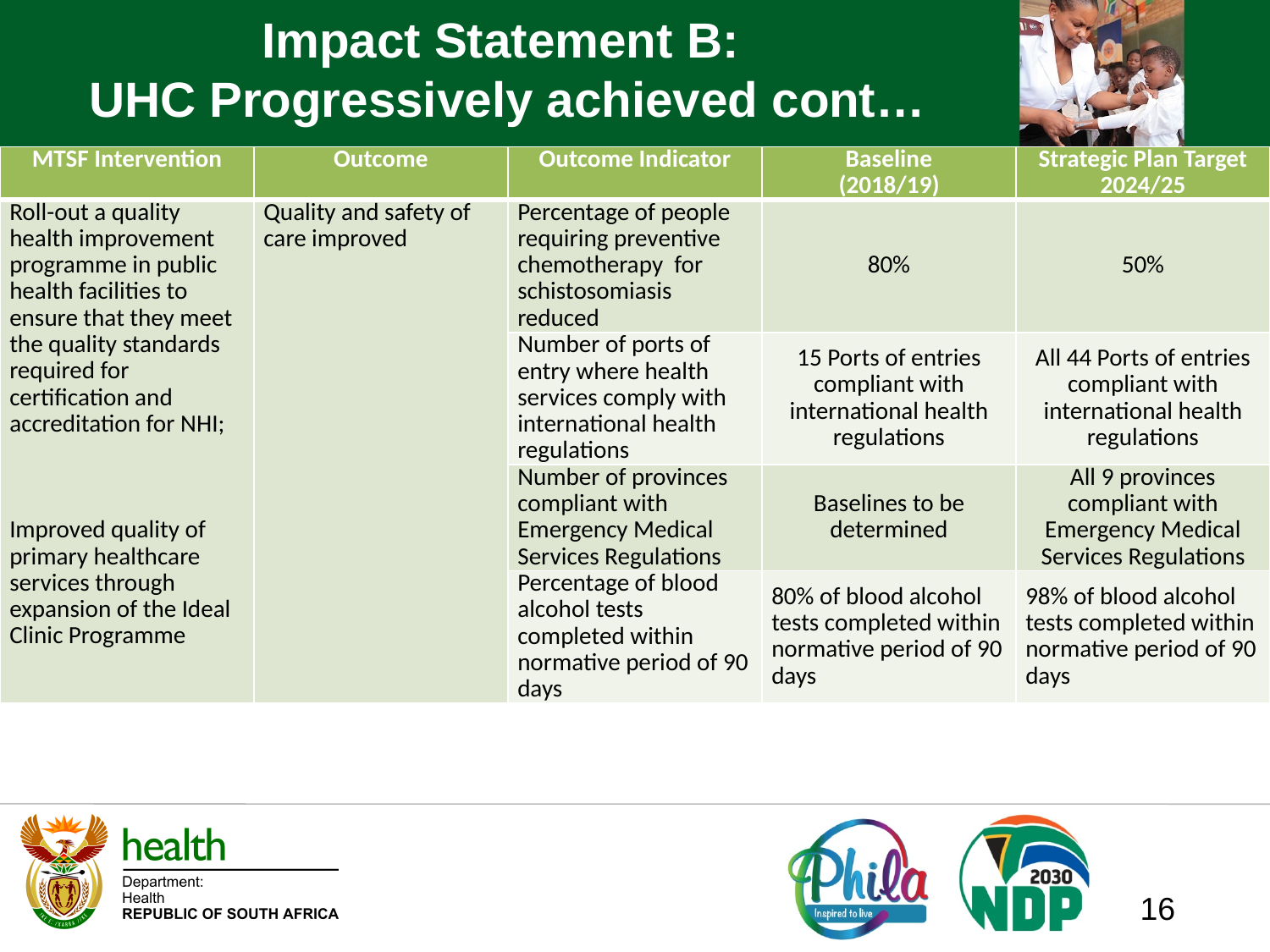

# Impact Statement B: UHC Progressively achieved cont…
| MTSF Intervention | Outcome | Outcome Indicator | Baseline (2018/19) | Strategic Plan Target 2024/25 |
| --- | --- | --- | --- | --- |
| Roll-out a quality health improvement programme in public health facilities to ensure that they meet the quality standards required for certification and accreditation for NHI;       Improved quality of primary healthcare services through expansion of the Ideal Clinic Programme | Quality and safety of care improved | Percentage of people requiring preventive chemotherapy for schistosomiasis reduced | 80% | 50% |
|  |  | Number of ports of entry where health services comply with international health regulations | 15 Ports of entries compliant with international health regulations | All 44 Ports of entries compliant with international health regulations |
|  |  | Number of provinces compliant with Emergency Medical Services Regulations | Baselines to be determined | All 9 provinces compliant with Emergency Medical Services Regulations |
|  |  | Percentage of blood alcohol tests completed within normative period of 90 days | 80% of blood alcohol tests completed within normative period of 90 days | 98% of blood alcohol tests completed within normative period of 90 days |